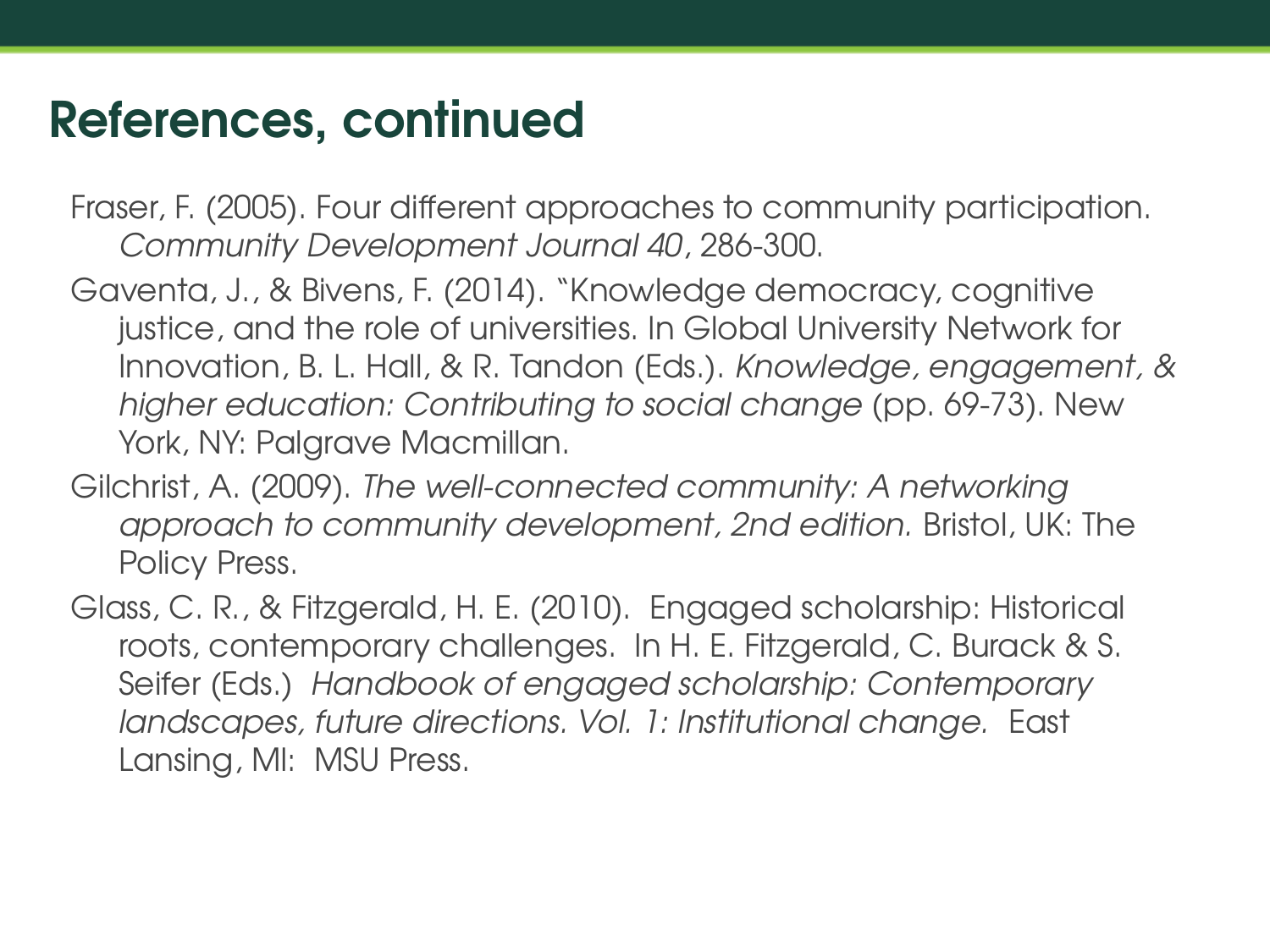

# References, continued
Fraser, F. (2005). Four different approaches to community participation. Community Development Journal 40, 286-300.
Gaventa, J., & Bivens, F. (2014). “Knowledge democracy, cognitive justice, and the role of universities. In Global University Network for Innovation, B. L. Hall, & R. Tandon (Eds.). Knowledge, engagement, & higher education: Contributing to social change (pp. 69-73). New York, NY: Palgrave Macmillan.
Gilchrist, A. (2009). The well-connected community: A networking approach to community development, 2nd edition. Bristol, UK: The Policy Press.
Glass, C. R., & Fitzgerald, H. E. (2010).  Engaged scholarship: Historical roots, contemporary challenges.  In H. E. Fitzgerald, C. Burack & S. Seifer (Eds.)  Handbook of engaged scholarship: Contemporary landscapes, future directions. Vol. 1: Institutional change.  East  Lansing, MI:  MSU Press.